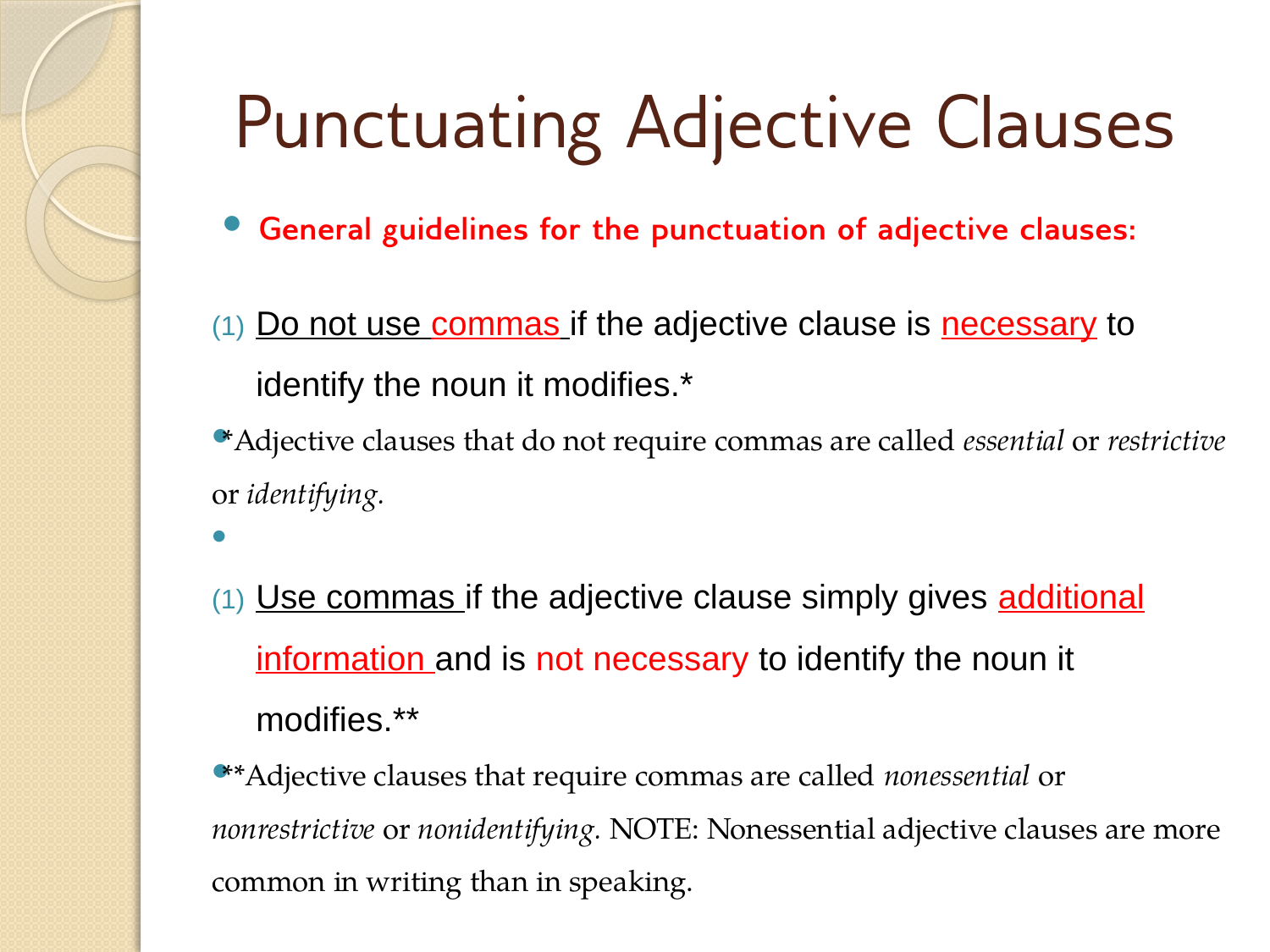

# Punctuating Adjective Clauses
General guidelines for the punctuation of adjective clauses:

Do not use commas if the adjective clause is necessary to identify the noun it modifies.*
*Adjective clauses that do not require commas are called essential or restrictive or identifying.

Use commas if the adjective clause simply gives additional information and is not necessary to identify the noun it modifies.**
**Adjective clauses that require commas are called nonessential or nonrestrictive or nonidentifying. NOTE: Nonessential adjective clauses are more common in writing than in speaking.